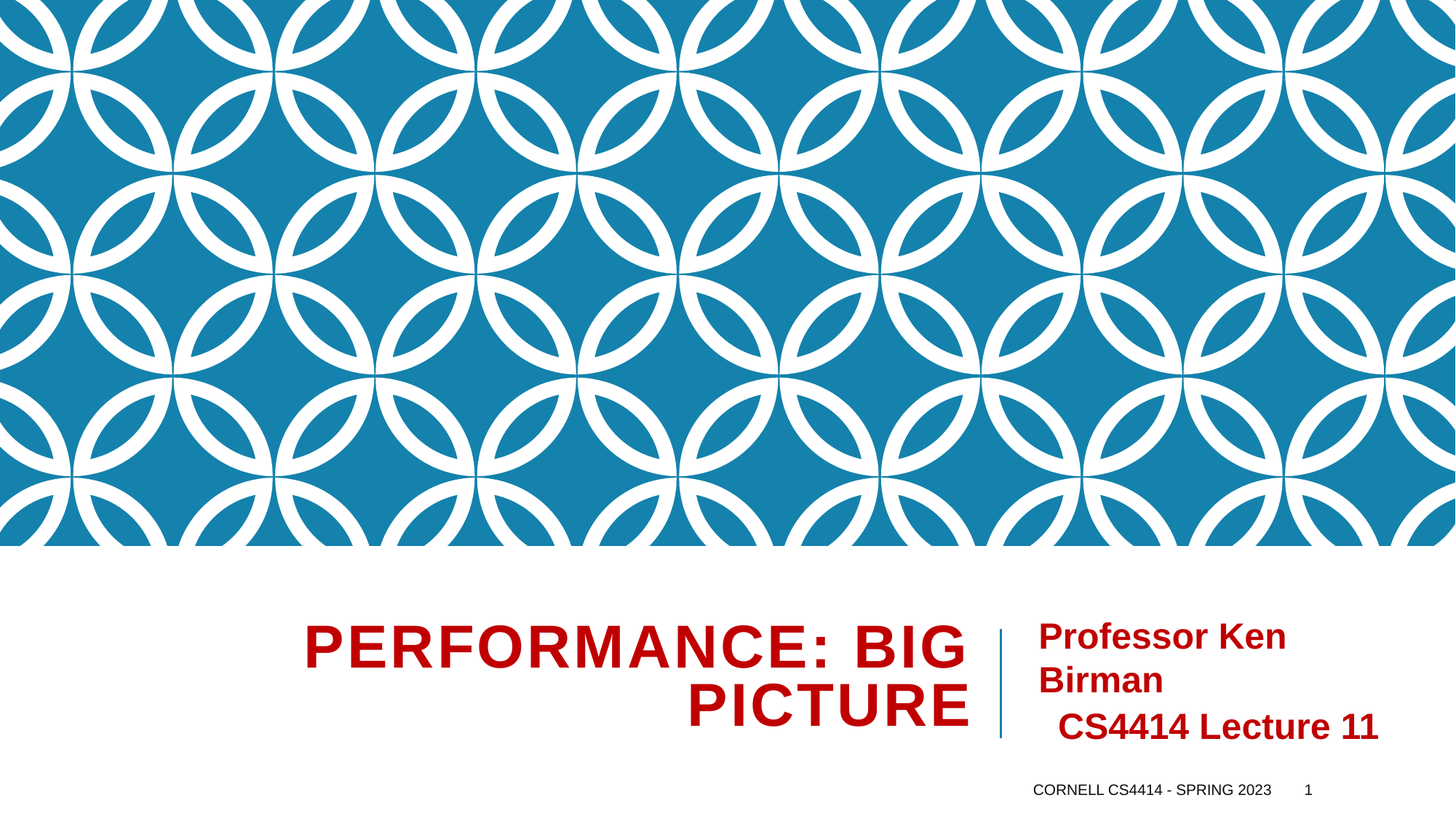

# Performance: Big Picture
Professor Ken Birman
CS4414 Lecture 11
Cornell CS4414 - Spring 2023
1